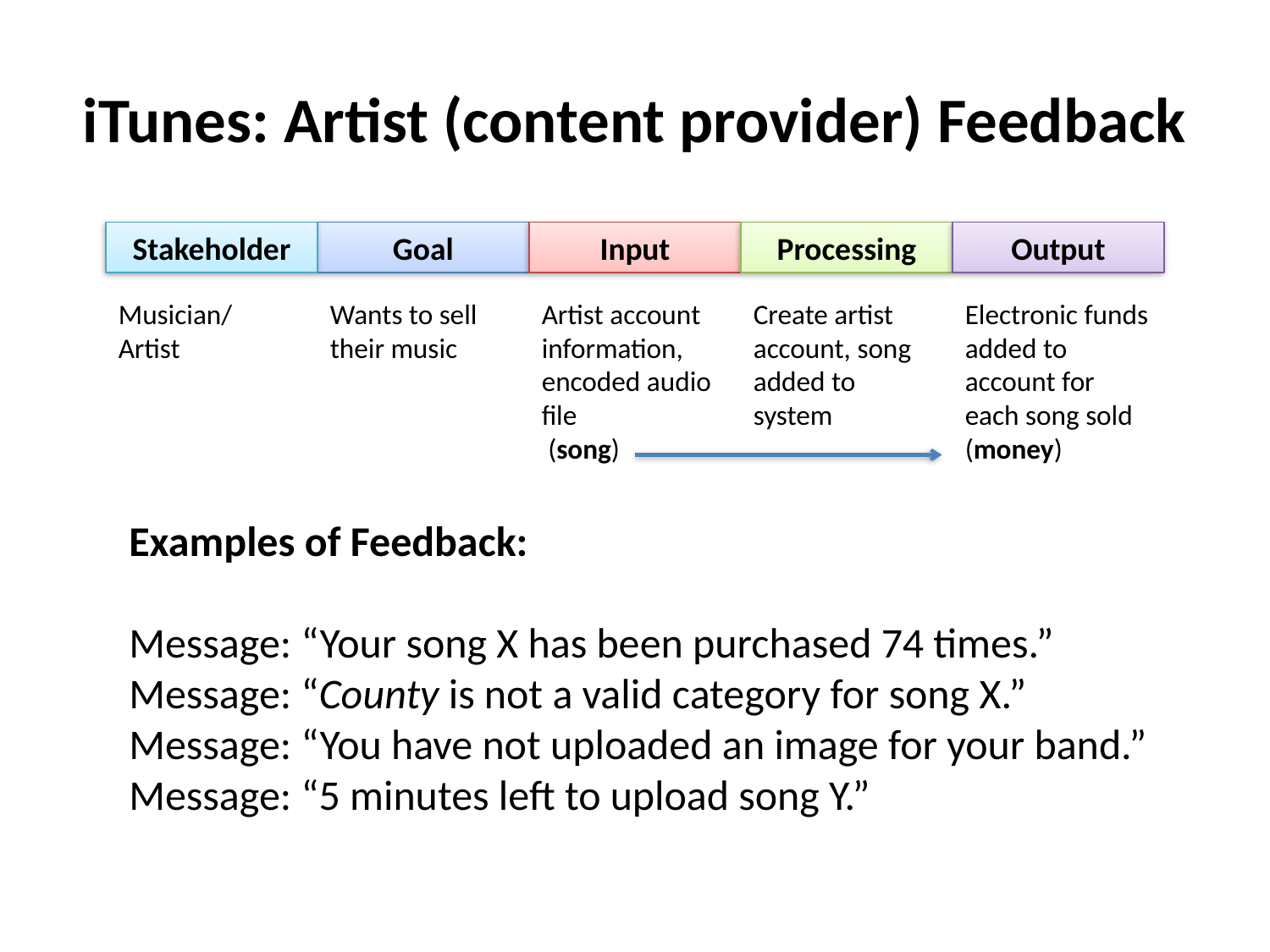

# iTunes: Artist (content provider) Feedback
Stakeholder
Goal
Input
Processing
Output
Musician/
Artist
Wants to sell their music
Artist account information, encoded audio file
 (song)
Create artist account, song added to system
Electronic funds added to account for each song sold
(money)
Examples of Feedback:

Message: “Your song X has been purchased 74 times.”
Message: “County is not a valid category for song X.”
Message: “You have not uploaded an image for your band.”
Message: “5 minutes left to upload song Y.”